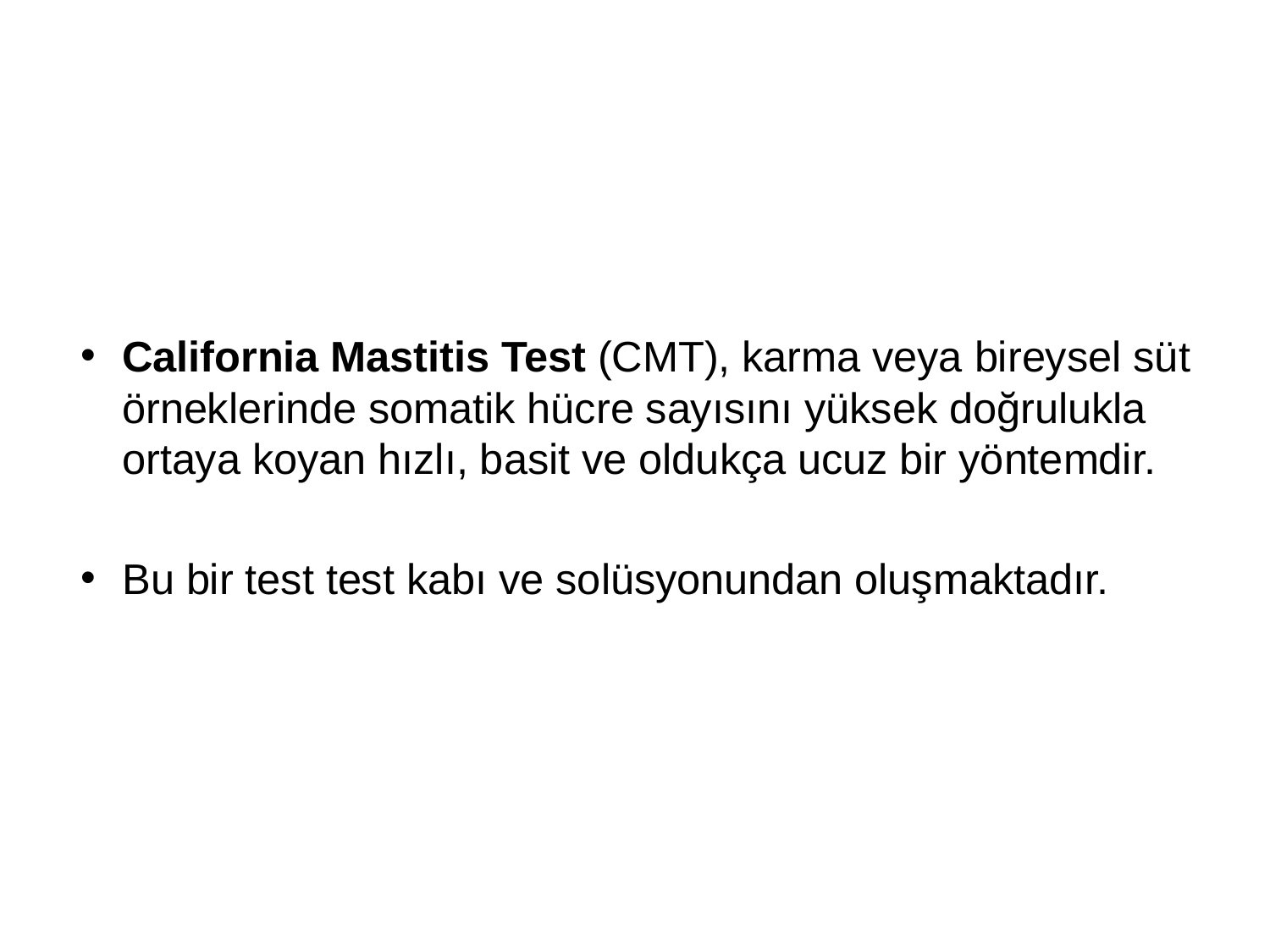

California Mastitis Test (CMT), karma veya bireysel süt örneklerinde somatik hücre sayısını yüksek doğrulukla ortaya koyan hızlı, basit ve oldukça ucuz bir yöntemdir.

Bu bir test test kabı ve solüsyonundan oluşmaktadır.